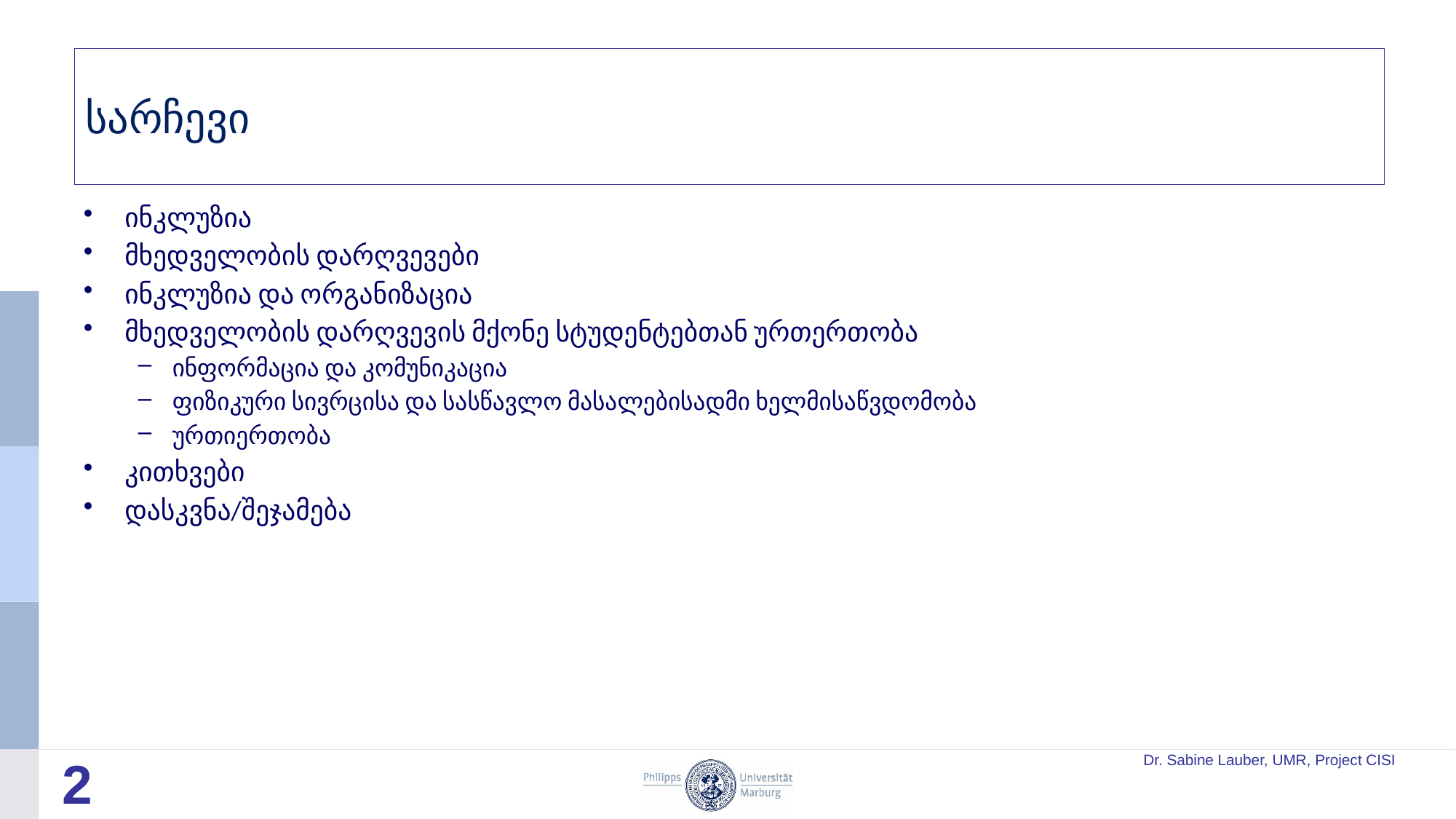

# სარჩევი
ინკლუზია
მხედველობის დარღვევები
ინკლუზია და ორგანიზაცია
მხედველობის დარღვევის მქონე სტუდენტებთან ურთერთობა
ინფორმაცია და კომუნიკაცია
ფიზიკური სივრცისა და სასწავლო მასალებისადმი ხელმისაწვდომობა
ურთიერთობა
კითხვები
დასკვნა/შეჯამება
2
Dr. Sabine Lauber, UMR, Project CISI